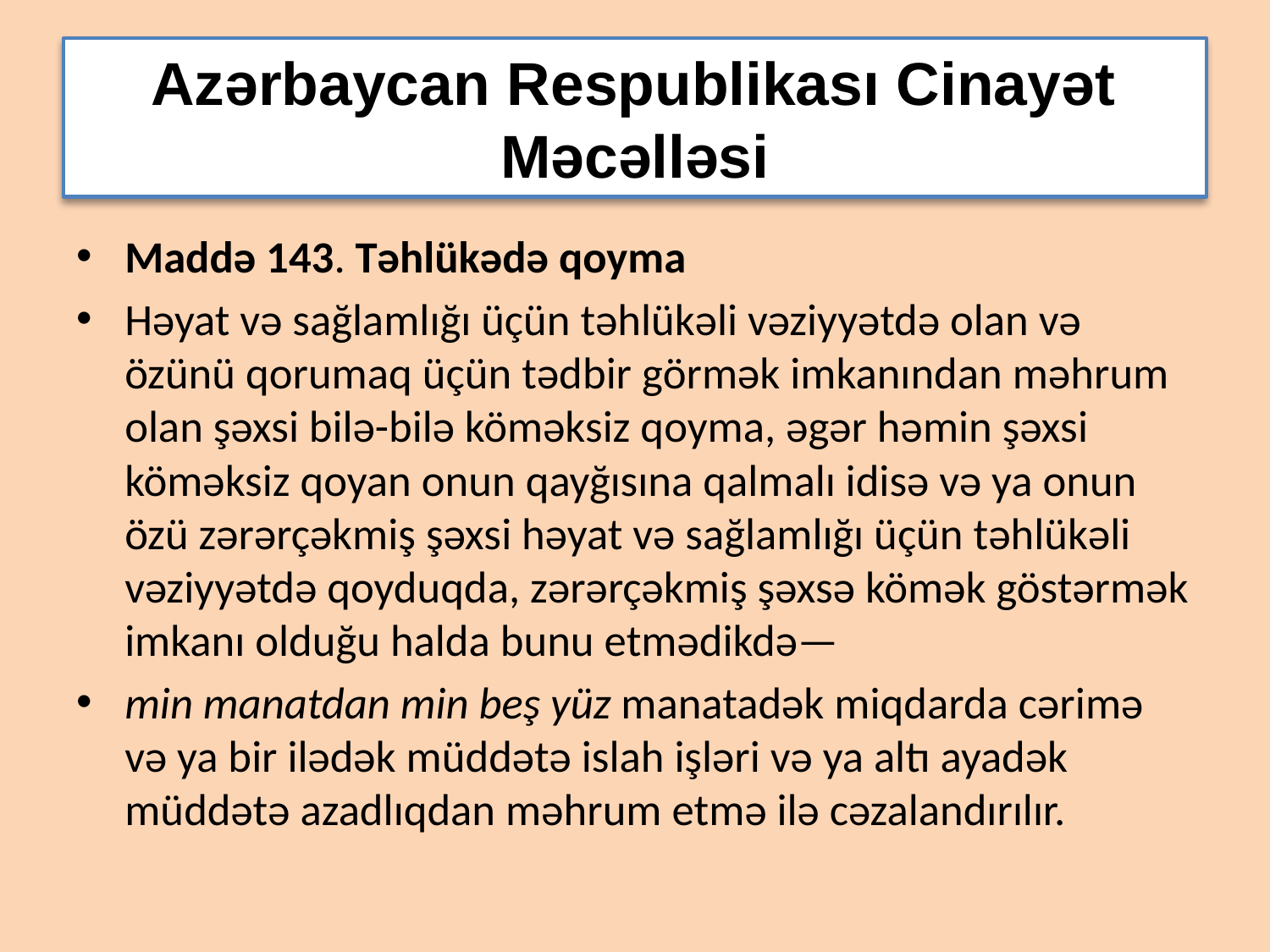

# Azərbaycan Respublikası Cinayət  Məcəlləsi
Maddə 143. Təhlükədə qoyma
Həyat və sağlamlığı üçün təhlükəli vəziyyətdə olan və özünü qorumaq üçün tədbir görmək imkanından məhrum olan şəxsi bilə-bilə köməksiz qoyma, əgər həmin şəxsi köməksiz qoyan onun qayğısına qalmalı idisə və ya onun özü zərərçəkmiş şəxsi həyat və sağlamlığı üçün təhlükəli vəziyyətdə qoyduqda, zərərçəkmiş şəxsə kömək göstərmək imkanı olduğu halda bunu etmədikdə—
min manatdan min beş yüz manatadək miqdarda cərimə və ya bir ilədək müddətə islah işləri və ya altı ayadək müddətə azadlıqdan məhrum etmə ilə cəzalandırılır.